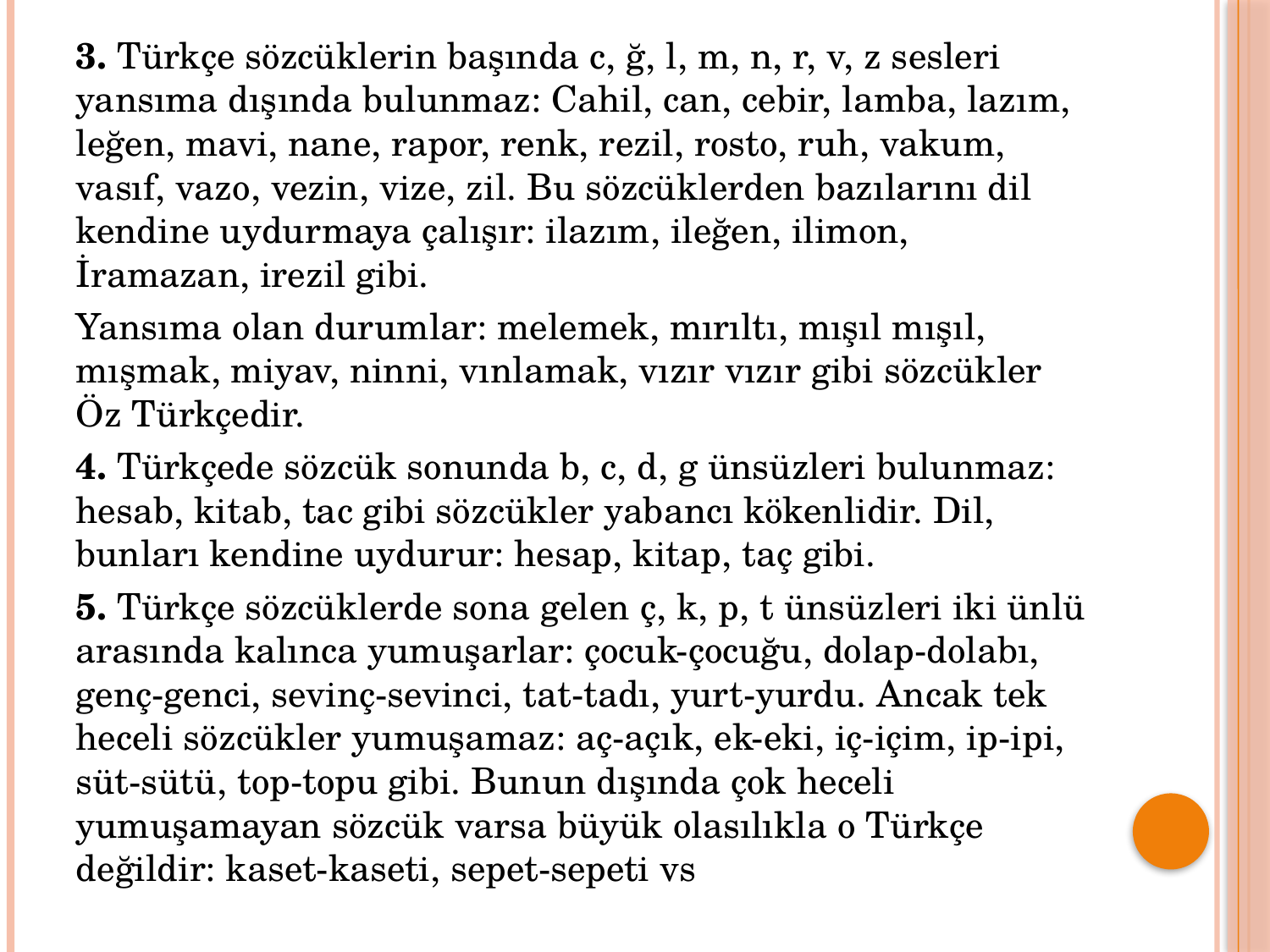

3. Türkçe sözcüklerin başında c, ğ, l, m, n, r, v, z sesleri yansıma dışında bulunmaz: Cahil, can, cebir, lamba, lazım, leğen, mavi, nane, rapor, renk, rezil, rosto, ruh, vakum, vasıf, vazo, vezin, vize, zil. Bu sözcüklerden bazılarını dil kendine uydurmaya çalışır: ilazım, ileğen, ilimon, İramazan, irezil gibi.
Yansıma olan durumlar: melemek, mırıltı, mışıl mışıl, mışmak, miyav, ninni, vınlamak, vızır vızır gibi sözcükler Öz Türkçedir.
4. Türkçede sözcük sonunda b, c, d, g ünsüzleri bulunmaz: hesab, kitab, tac gibi sözcükler yabancı kökenlidir. Dil, bunları kendine uydurur: hesap, kitap, taç gibi.
5. Türkçe sözcüklerde sona gelen ç, k, p, t ünsüzleri iki ünlü arasında kalınca yumuşarlar: çocuk-çocuğu, dolap-dolabı, genç-genci, sevinç-sevinci, tat-tadı, yurt-yurdu. Ancak tek heceli sözcükler yumuşamaz: aç-açık, ek-eki, iç-içim, ip-ipi, süt-sütü, top-topu gibi. Bunun dışında çok heceli yumuşamayan sözcük varsa büyük olasılıkla o Türkçe değildir: kaset-kaseti, sepet-sepeti vs